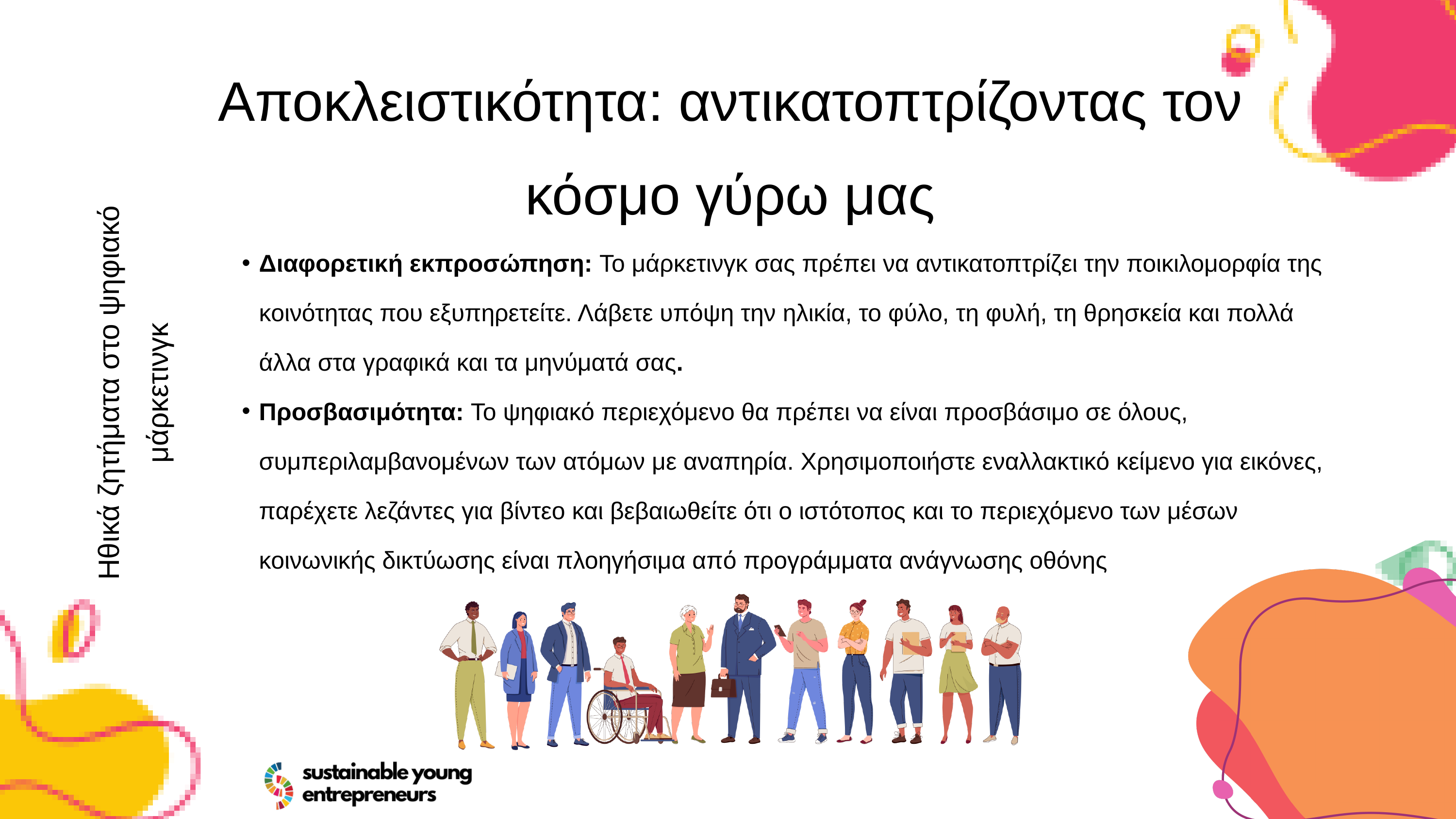

Αποκλειστικότητα: αντικατοπτρίζοντας τον κόσμο γύρω μας
Διαφορετική εκπροσώπηση: Το μάρκετινγκ σας πρέπει να αντικατοπτρίζει την ποικιλομορφία της κοινότητας που εξυπηρετείτε. Λάβετε υπόψη την ηλικία, το φύλο, τη φυλή, τη θρησκεία και πολλά άλλα στα γραφικά και τα μηνύματά σας.
Προσβασιμότητα: Το ψηφιακό περιεχόμενο θα πρέπει να είναι προσβάσιμο σε όλους, συμπεριλαμβανομένων των ατόμων με αναπηρία. Χρησιμοποιήστε εναλλακτικό κείμενο για εικόνες, παρέχετε λεζάντες για βίντεο και βεβαιωθείτε ότι ο ιστότοπος και το περιεχόμενο των μέσων κοινωνικής δικτύωσης είναι πλοηγήσιμα από προγράμματα ανάγνωσης οθόνης
Ηθικά ζητήματα στο ψηφιακό μάρκετινγκ